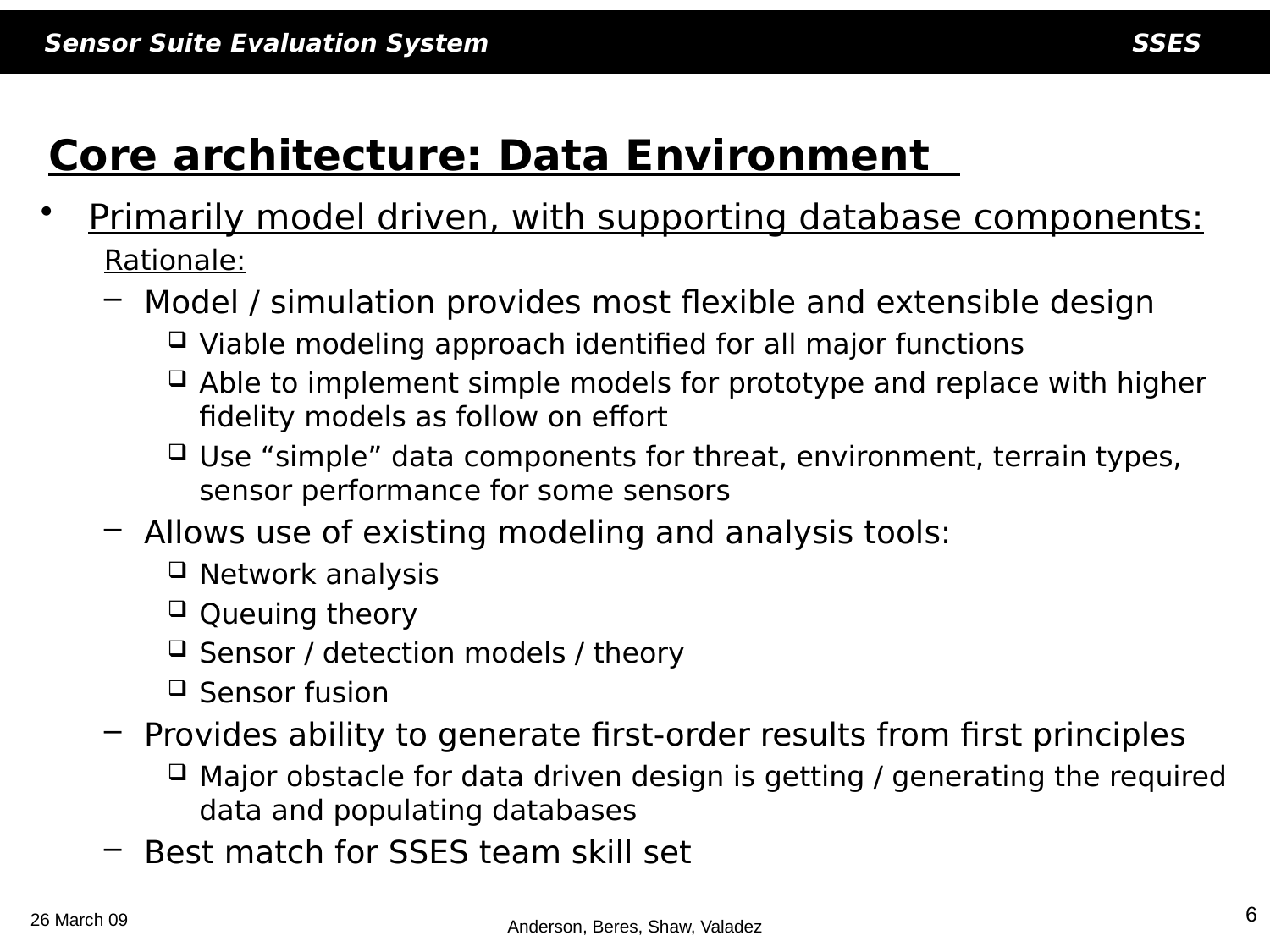

# Core architecture: Data Environment
Primarily model driven, with supporting database components:
Rationale:
Model / simulation provides most flexible and extensible design
Viable modeling approach identified for all major functions
Able to implement simple models for prototype and replace with higher fidelity models as follow on effort
Use “simple” data components for threat, environment, terrain types, sensor performance for some sensors
Allows use of existing modeling and analysis tools:
Network analysis
Queuing theory
Sensor / detection models / theory
Sensor fusion
Provides ability to generate first-order results from first principles
Major obstacle for data driven design is getting / generating the required data and populating databases
Best match for SSES team skill set
6
Anderson, Beres, Shaw, Valadez
26 March 09